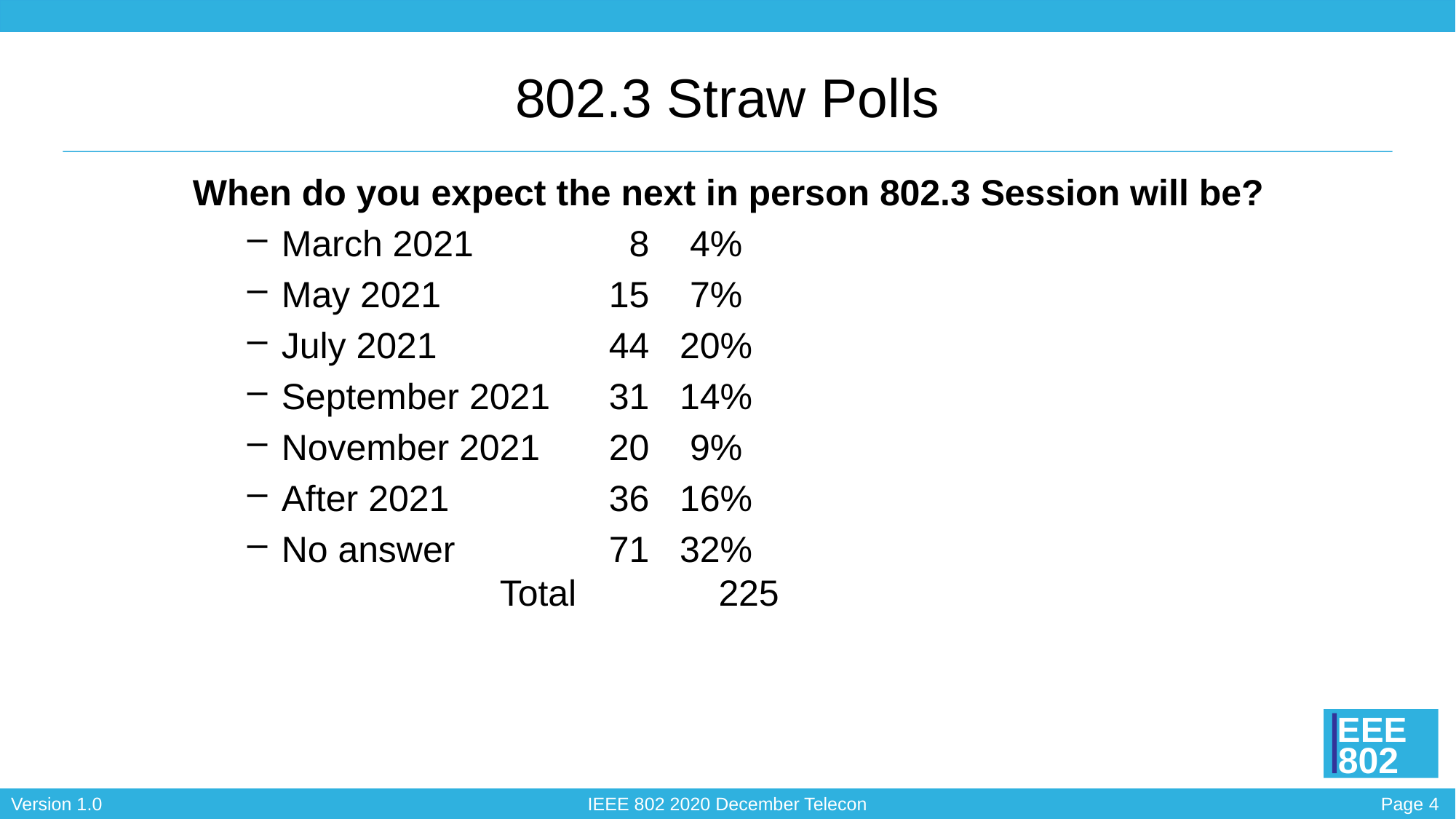

# 802.3 Straw Polls
When do you expect the next in person 802.3 Session will be?
March 2021		  8    4%
May 2021		15    7%
July 2021		44   20%
September 2021	31   14%
November 2021	20    9%
After 2021		36   16%
No answer		71   32%
		Total              225